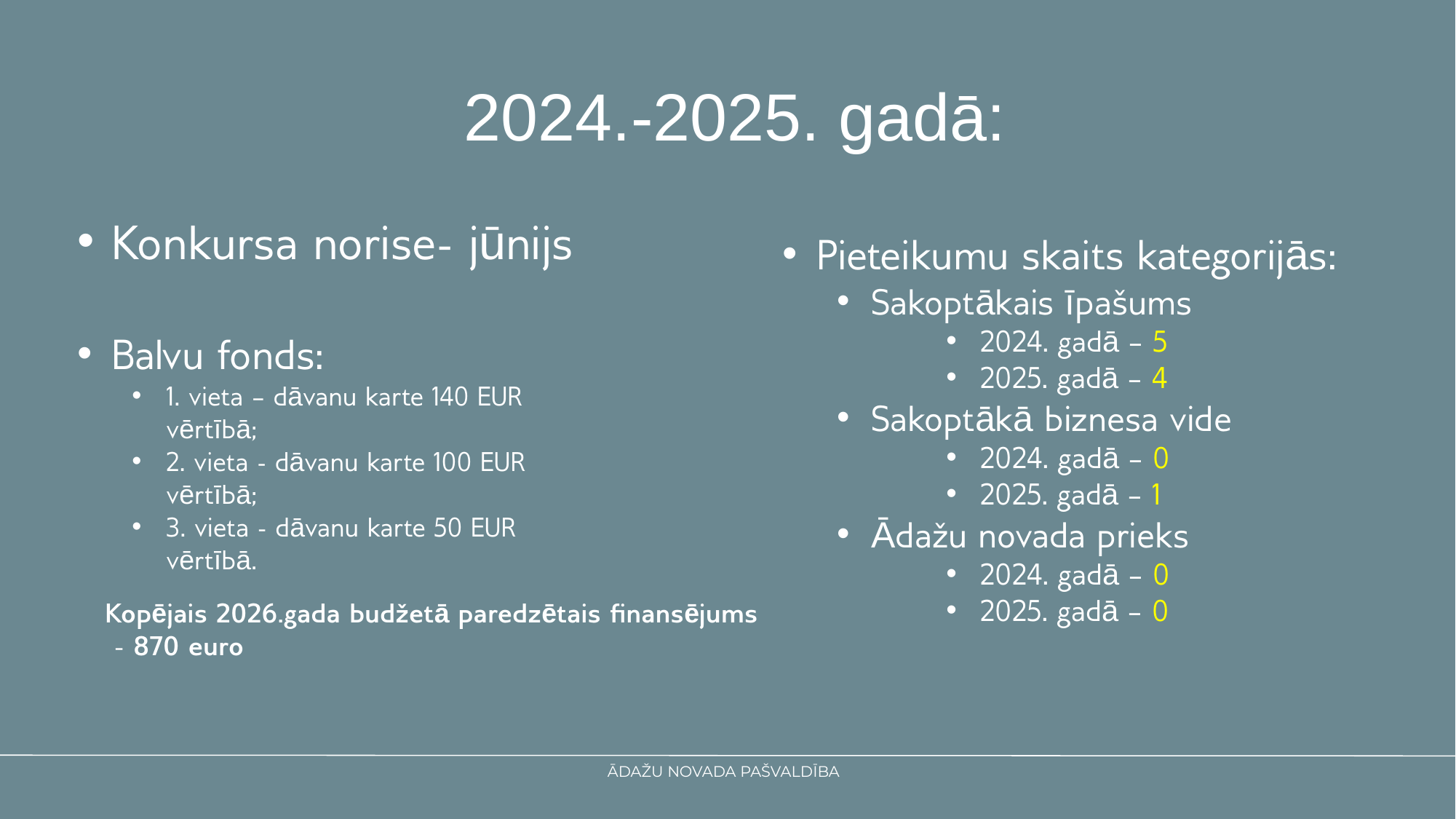

2024.-2025. gadā:
Konkursa norise- jūnijs

Balvu fonds:
1. vieta – dāvanu karte 140 EUR vērtībā;
2. vieta - dāvanu karte 100 EUR vērtībā;
3. vieta - dāvanu karte 50 EUR vērtībā.

Pieteikumu skaits kategorijās:
Sakoptākais īpašums
2024. gadā – 5
2025. gadā – 4
Sakoptākā biznesa vide
2024. gadā – 0
2025. gadā – 1
Ādažu novada prieks
2024. gadā – 0
2025. gadā – 0

Kopējais 2026.gada budžetā paredzētais finansējums  - 870 euro

ĀDAŽU NOVADA PAŠVALDĪBA